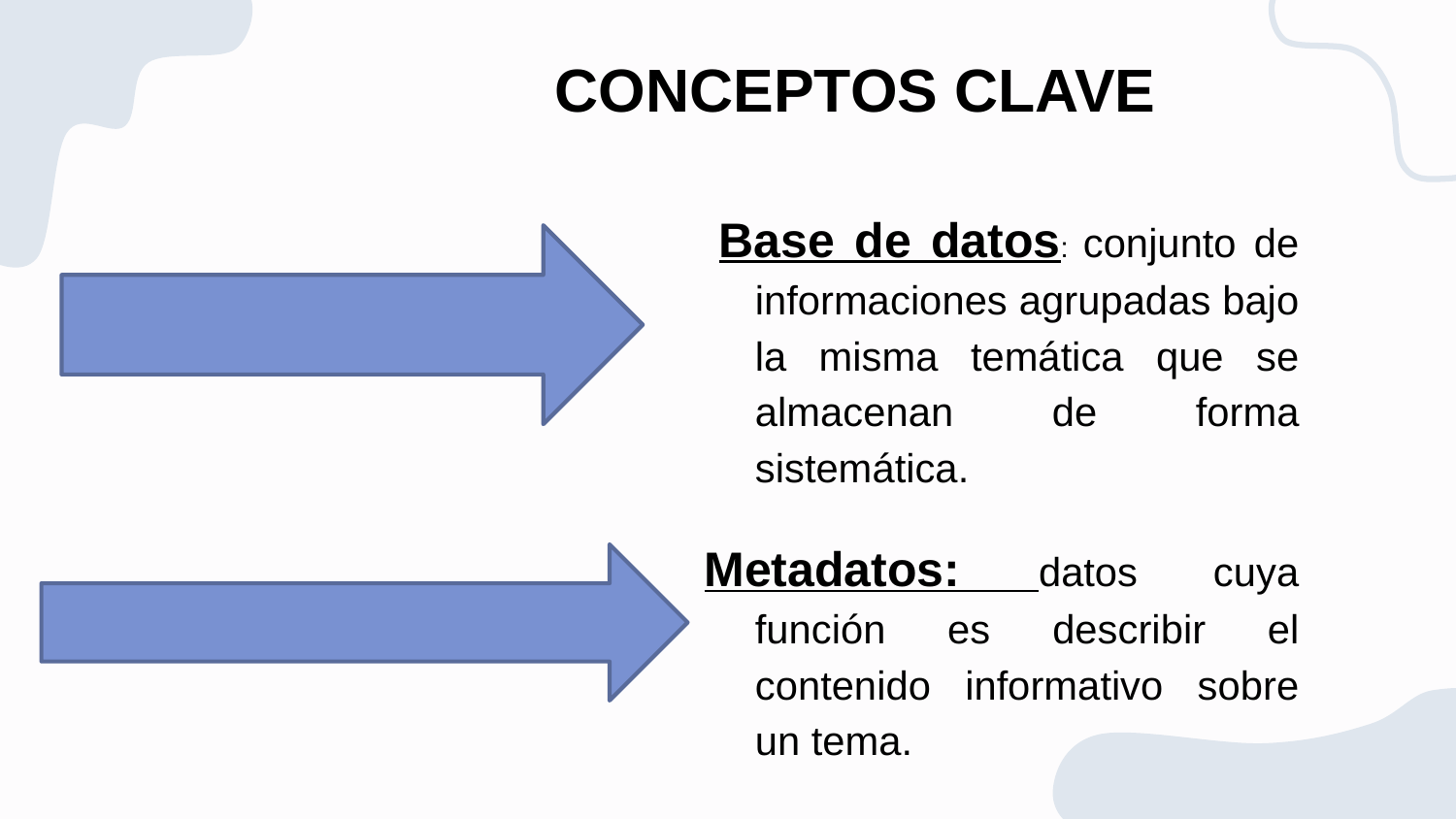

# CONCEPTOS CLAVE
 Base de datos: conjunto de informaciones agrupadas bajo la misma temática que se almacenan de forma sistemática.

Metadatos: datos cuya función es describir el contenido informativo sobre un tema.